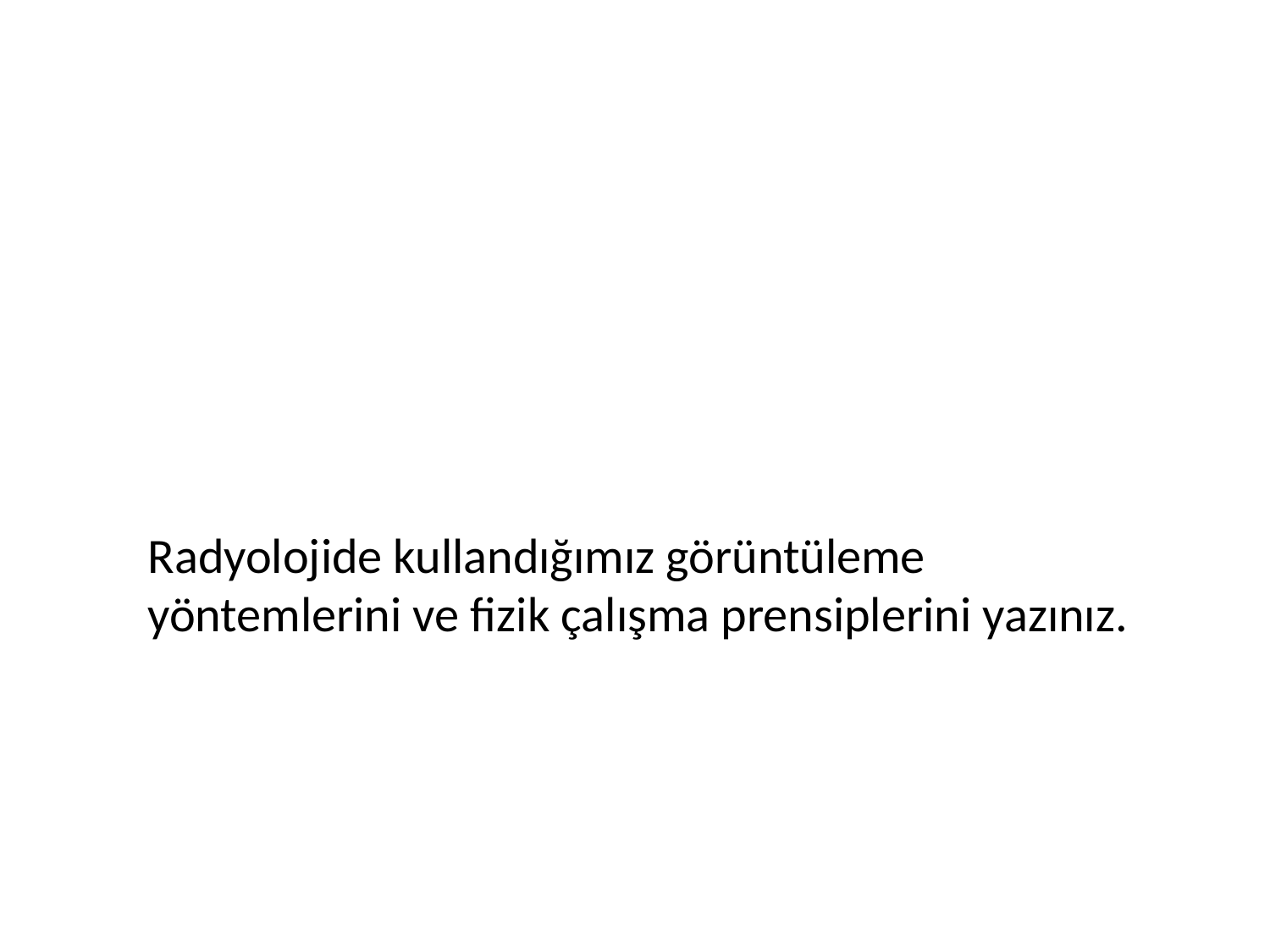

# Radyolojide kullandığımız görüntüleme yöntemlerini ve fizik çalışma prensiplerini yazınız.